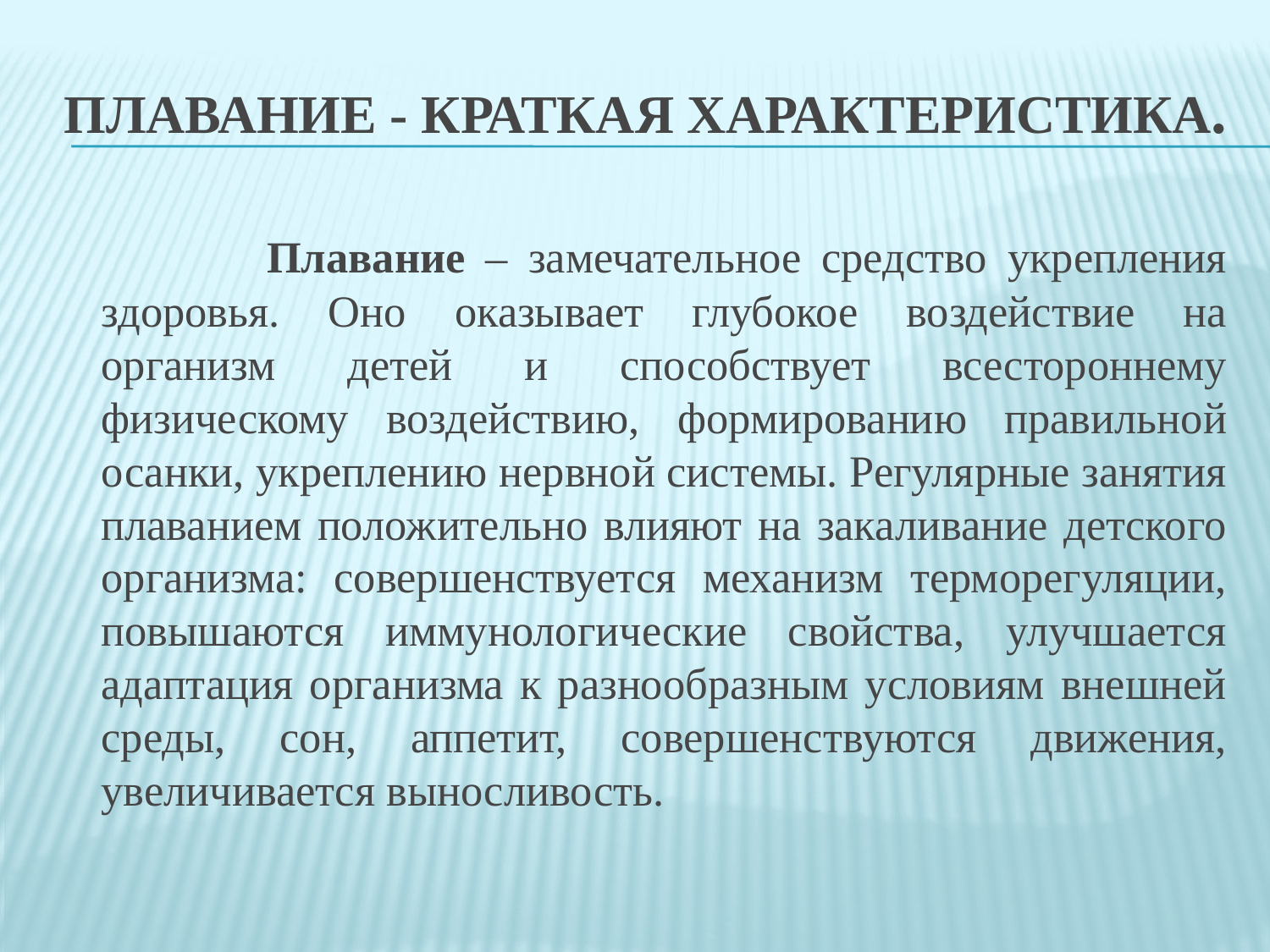

# Плавание - краткая характеристика.
         Плавание – замечательное средство укрепления здоровья. Оно оказывает глубокое воздействие на организм детей и способствует всестороннему физическому воздействию, формированию правильной осанки, укреплению нервной системы. Регулярные занятия плаванием положительно влияют на закаливание детского организма: совершенствуется механизм терморегуляции, повышаются иммунологические свойства, улучшается адаптация организма к разнообразным условиям внешней среды, сон, аппетит, совершенствуются движения, увеличивается выносливость.